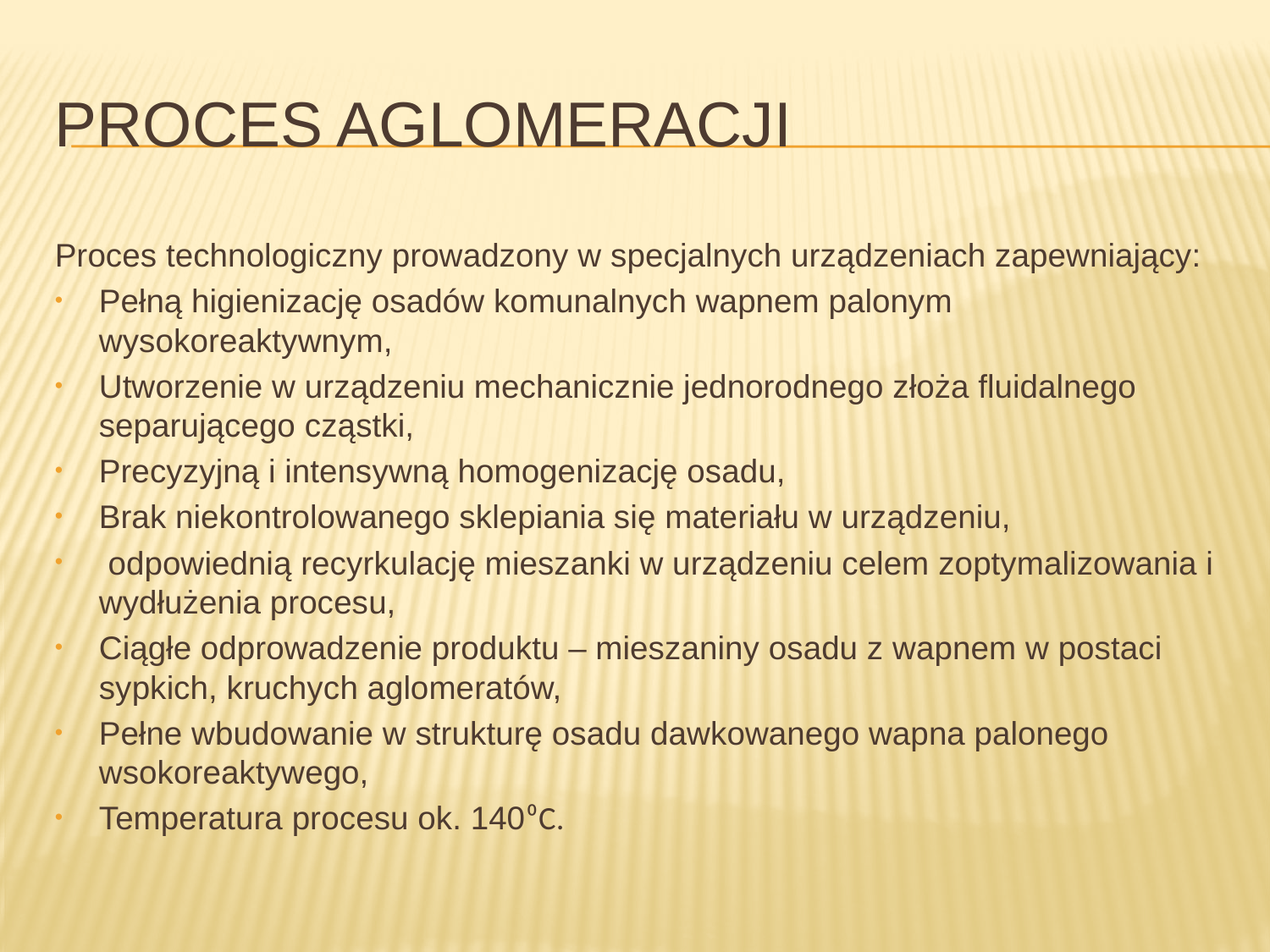

# Proces aglomeracji
Proces technologiczny prowadzony w specjalnych urządzeniach zapewniający:
Pełną higienizację osadów komunalnych wapnem palonym wysokoreaktywnym,
Utworzenie w urządzeniu mechanicznie jednorodnego złoża fluidalnego separującego cząstki,
Precyzyjną i intensywną homogenizację osadu,
Brak niekontrolowanego sklepiania się materiału w urządzeniu,
 odpowiednią recyrkulację mieszanki w urządzeniu celem zoptymalizowania i wydłużenia procesu,
Ciągłe odprowadzenie produktu – mieszaniny osadu z wapnem w postaci sypkich, kruchych aglomeratów,
Pełne wbudowanie w strukturę osadu dawkowanego wapna palonego wsokoreaktywego,
Temperatura procesu ok. 140⁰C.